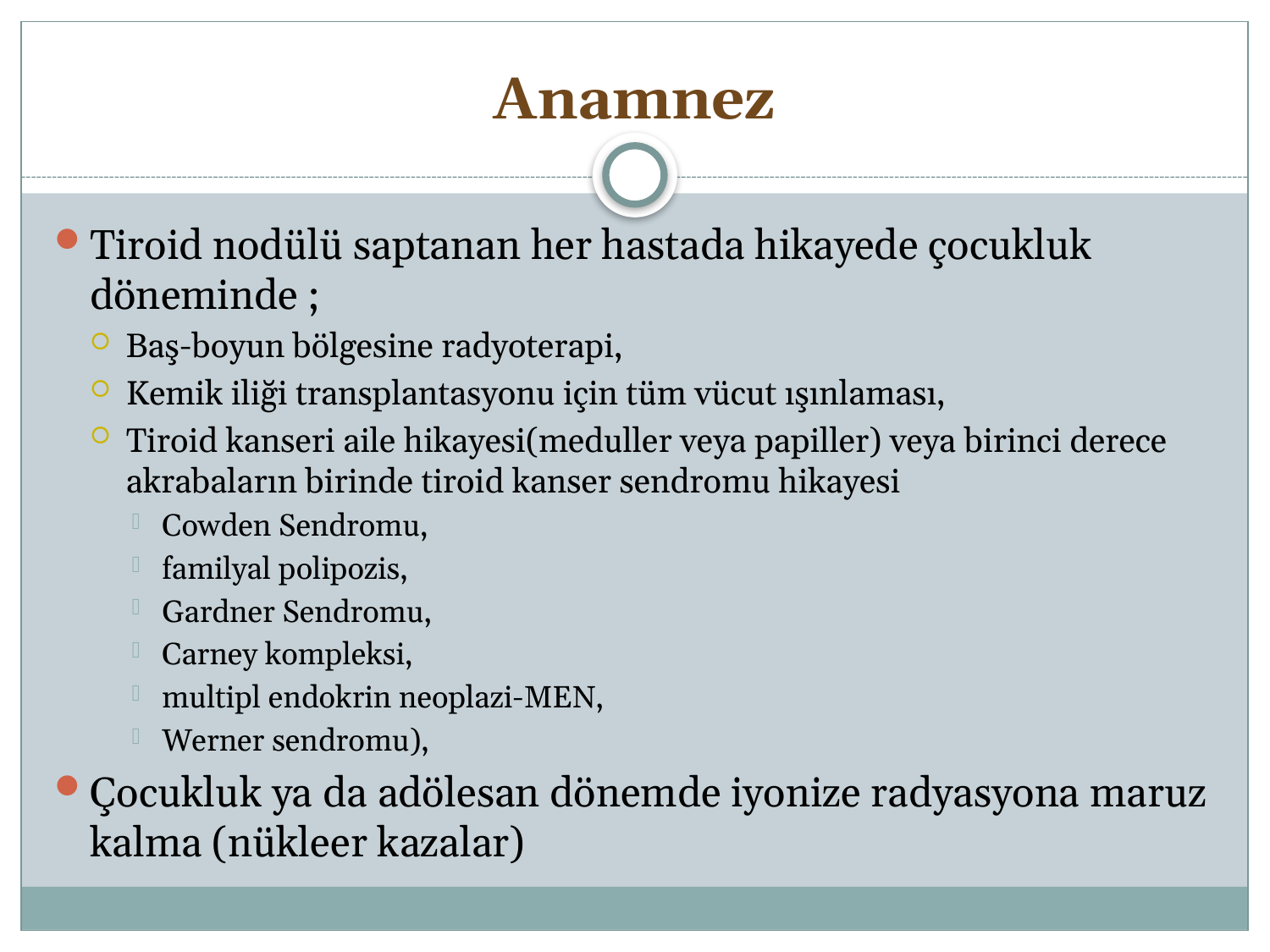

# Anamnez
Tiroid nodülü saptanan her hastada hikayede çocukluk döneminde ;
Baş-boyun bölgesine radyoterapi,
Kemik iliği transplantasyonu için tüm vücut ışınlaması,
Tiroid kanseri aile hikayesi(meduller veya papiller) veya birinci derece akrabaların birinde tiroid kanser sendromu hikayesi
Cowden Sendromu,
familyal polipozis,
Gardner Sendromu,
Carney kompleksi,
multipl endokrin neoplazi-MEN,
Werner sendromu),
Çocukluk ya da adölesan dönemde iyonize radyasyona maruz kalma (nükleer kazalar)